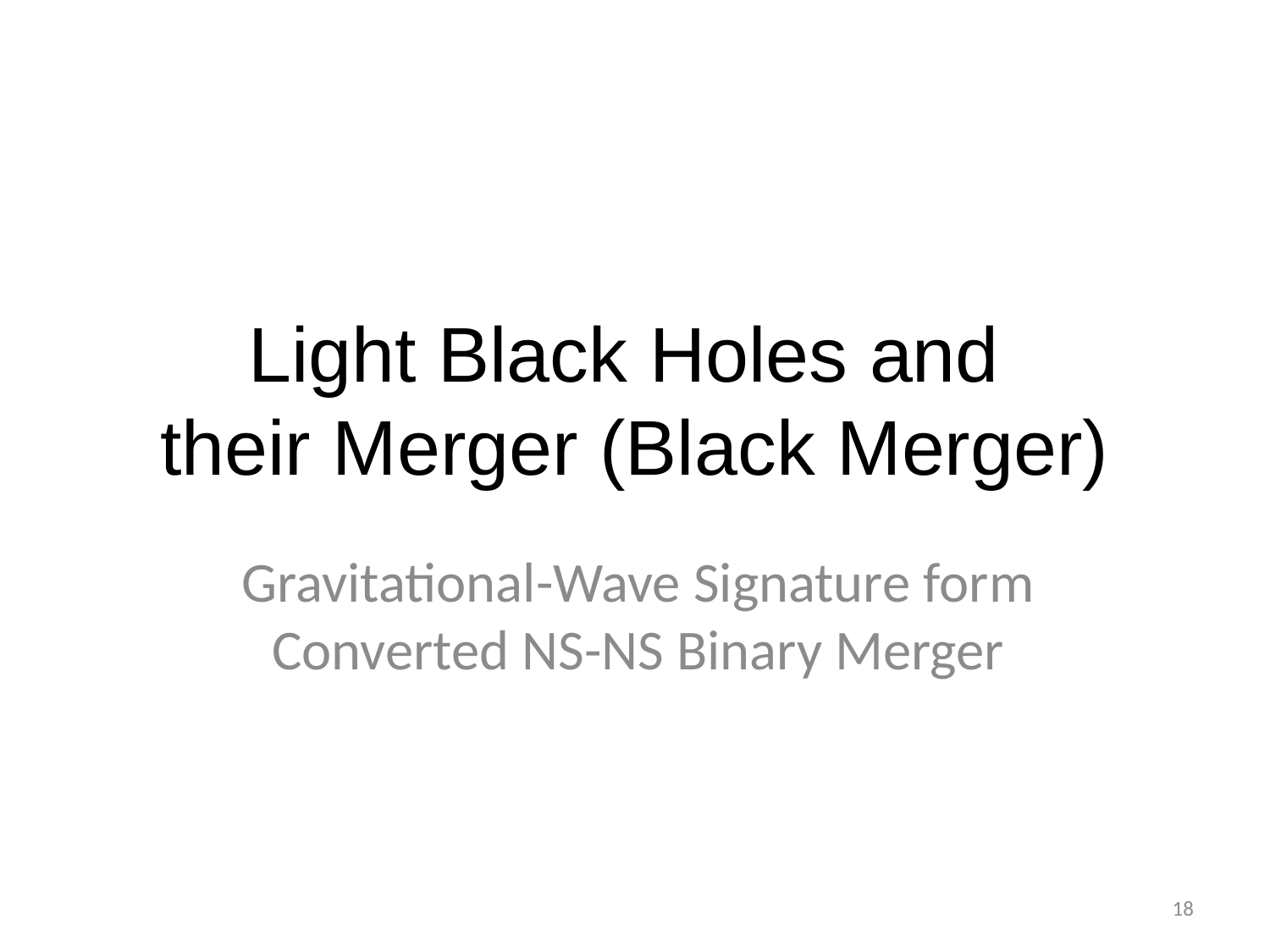

# Light Black Holes and their Merger (Black Merger)
Gravitational-Wave Signature form Converted NS-NS Binary Merger
18